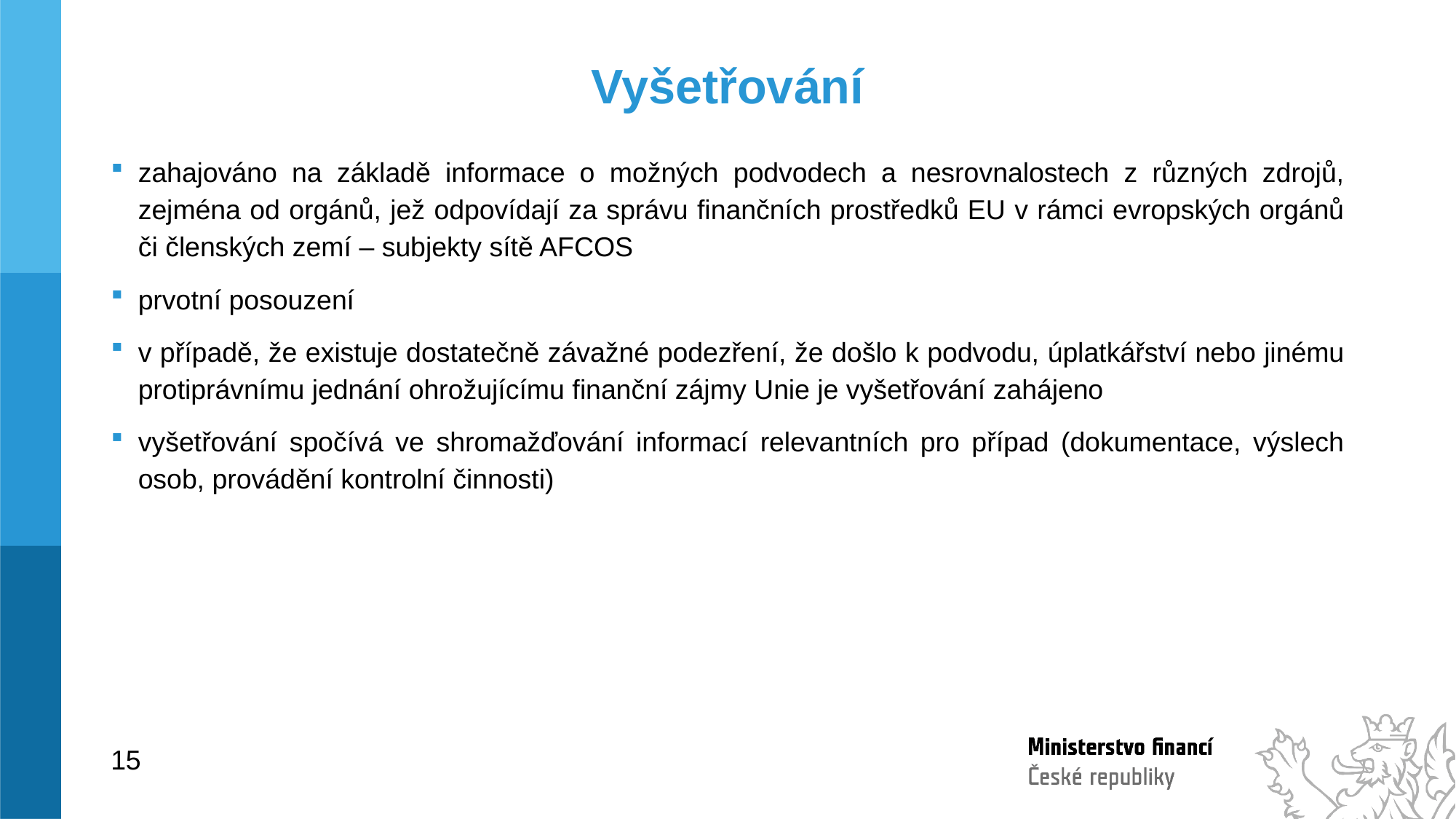

# Vyšetřování
zahajováno na základě informace o možných podvodech a nesrovnalostech z různých zdrojů, zejména od orgánů, jež odpovídají za správu finančních prostředků EU v rámci evropských orgánů či členských zemí – subjekty sítě AFCOS
prvotní posouzení
v případě, že existuje dostatečně závažné podezření, že došlo k podvodu, úplatkářství nebo jinému protiprávnímu jednání ohrožujícímu finanční zájmy Unie je vyšetřování zahájeno
vyšetřování spočívá ve shromažďování informací relevantních pro případ (dokumentace, výslech osob, provádění kontrolní činnosti)

15